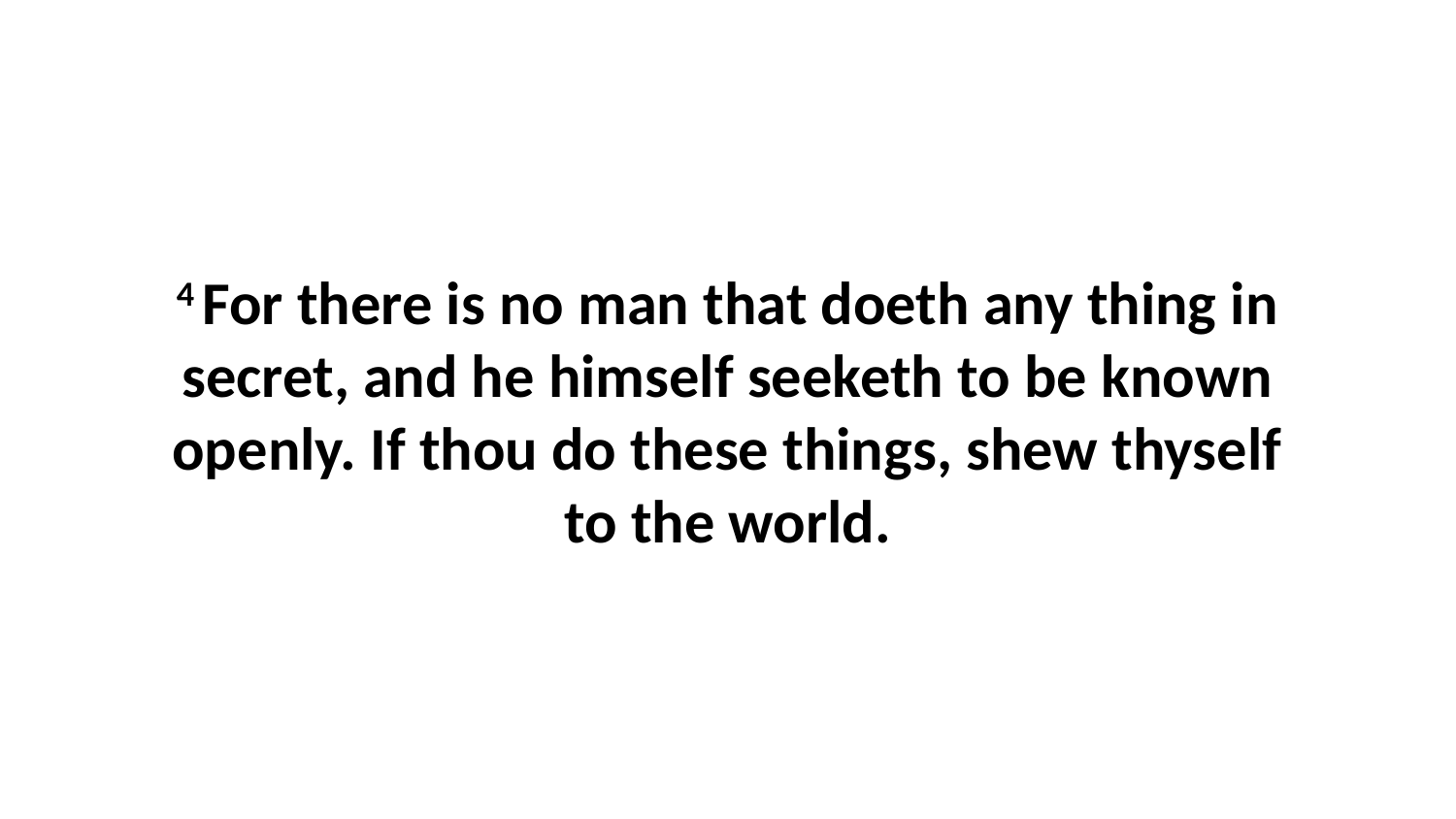

4 For there is no man that doeth any thing in secret, and he himself seeketh to be known openly. If thou do these things, shew thyself to the world.